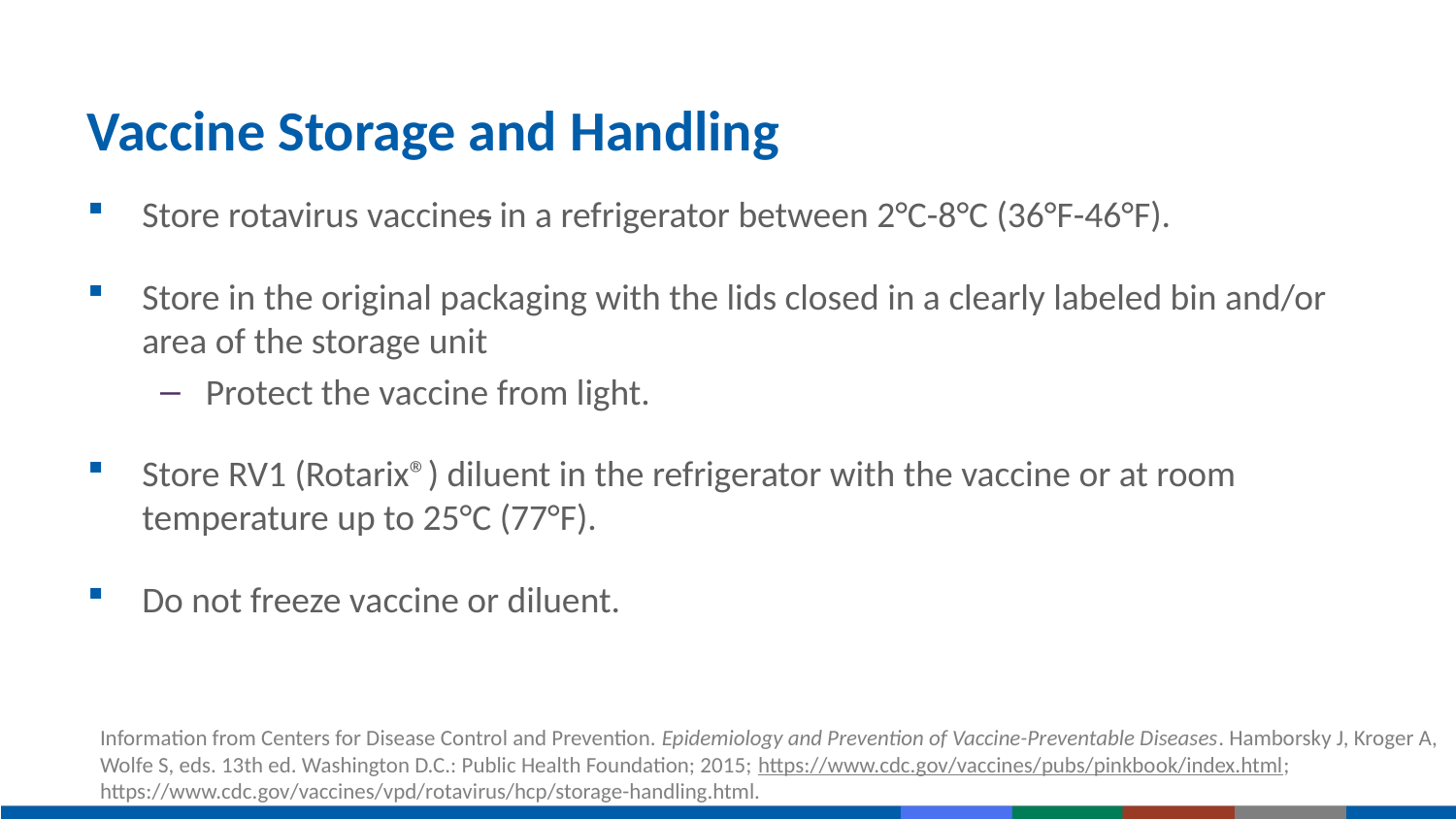

# Vaccine Storage and Handling
Store rotavirus vaccines in a refrigerator between 2°C-8°C (36°F-46°F).

Store in the original packaging with the lids closed in a clearly labeled bin and/or area of the storage unit
Protect the vaccine from light.

Store RV1 (Rotarix®) diluent in the refrigerator with the vaccine or at room temperature up to 25°C (77°F).

Do not freeze vaccine or diluent.

Information from Centers for Disease Control and Prevention. Epidemiology and Prevention of Vaccine-Preventable Diseases. Hamborsky J, Kroger A, Wolfe S, eds. 13th ed. Washington D.C.: Public Health Foundation; 2015; https://www.cdc.gov/vaccines/pubs/pinkbook/index.html;  https://www.cdc.gov/vaccines/vpd/rotavirus/hcp/storage-handling.html.